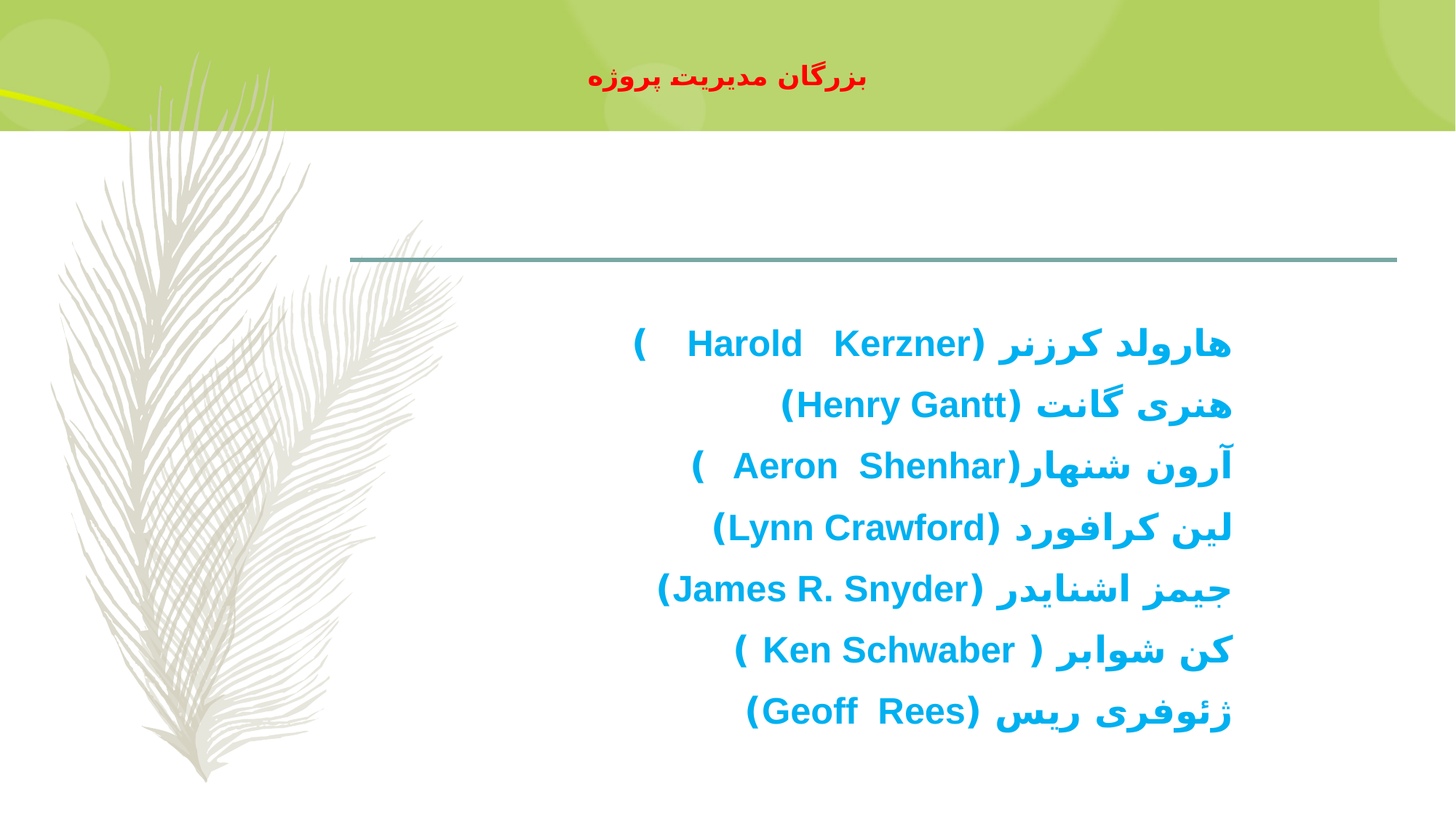

# بزرگان مدیریت پروژه
هارولد کرزنر (Harold   Kerzner   )
هنری گانت (Henry Gantt)
آرون شنهار(Aeron  Shenhar  )
لین کرافورد (Lynn Crawford)
جیمز اشنایدر (James R. Snyder)
کن شوابر ( Ken Schwaber )
ژئوفری ریس (Geoff  Rees)